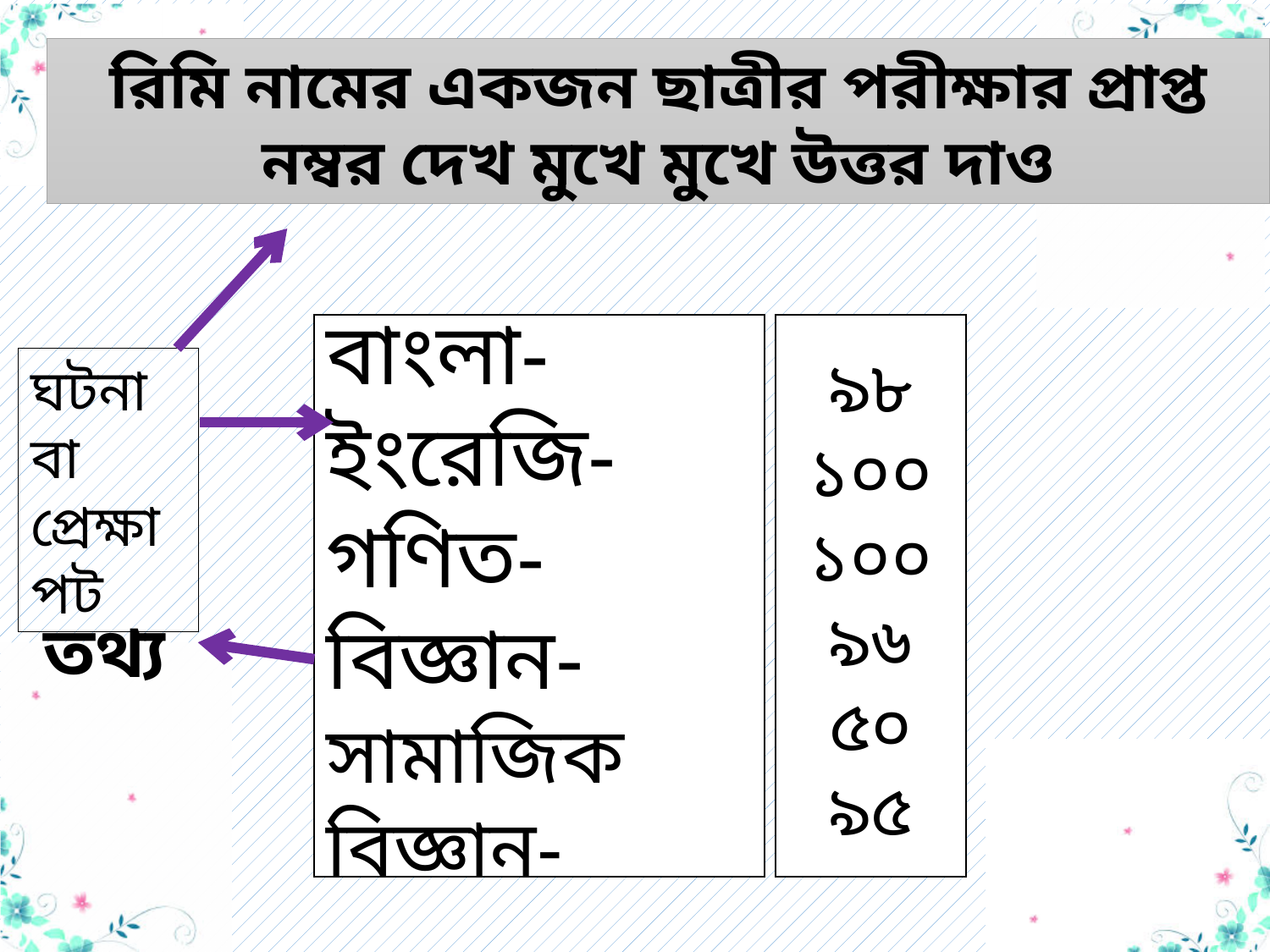

রিমি নামের একজন ছাত্রীর পরীক্ষার প্রাপ্ত নম্বর দেখ মুখে মুখে উত্তর দাও
বাংলা-
ইংরেজি-
গণিত-
বিজ্ঞান-
সামাজিক বিজ্ঞান-
৯৮
১০০
১০০
৯৬
৫০
৯৫
ঘটনা বা প্রেক্ষাপট
তথ্য